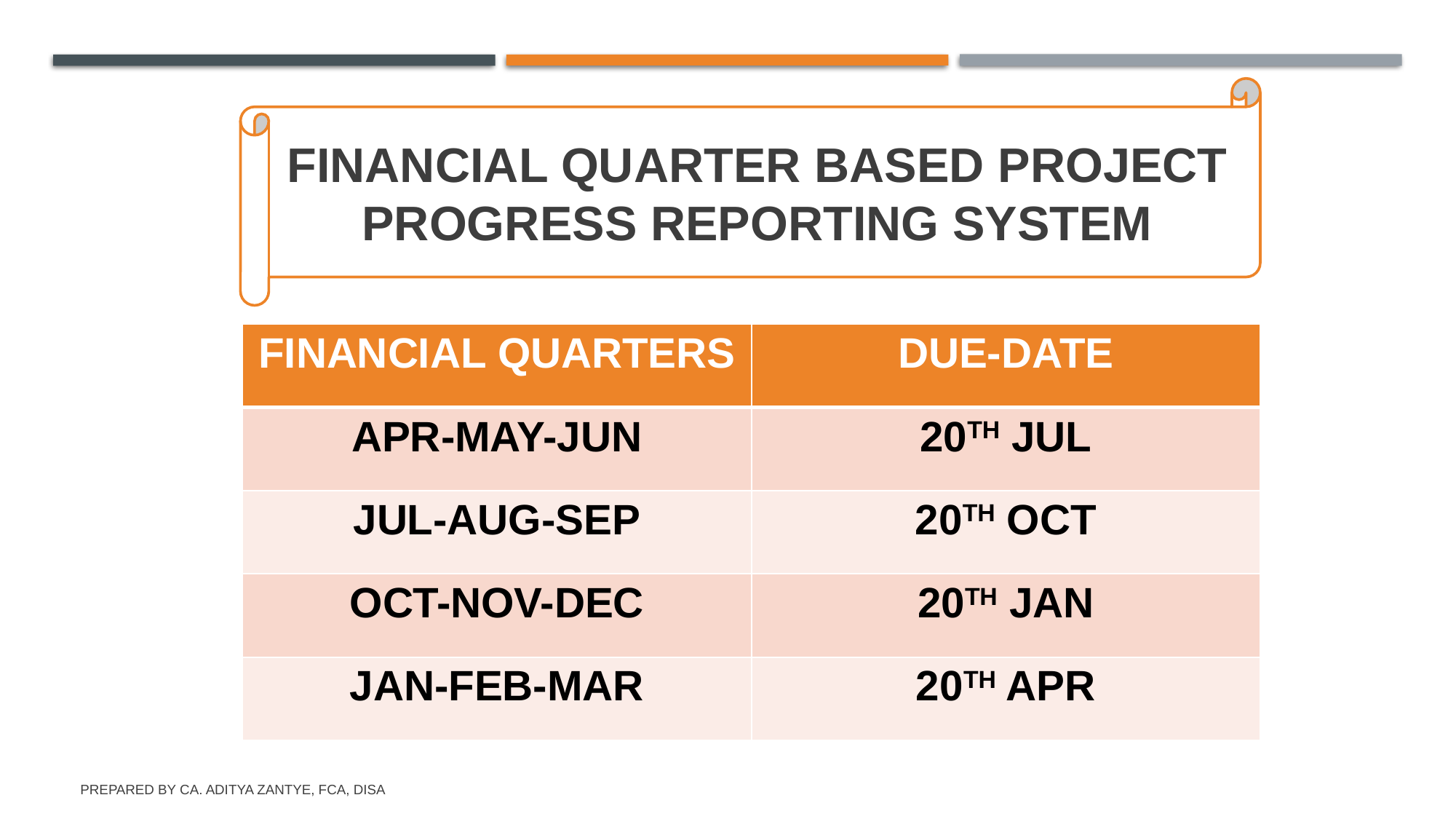

FINANCIAL QUARTER BASED PROJECT PROGRESS REPORTING SYSTEM
| FINANCIAL QUARTERS | DUE-DATE |
| --- | --- |
| APR-MAY-JUN | 20TH JUL |
| JUL-AUG-SEP | 20TH OCT |
| OCT-NOV-DEC | 20TH JAN |
| JAN-FEB-MAR | 20TH APR |
Prepared by CA. Aditya Zantye, FCA, DISA